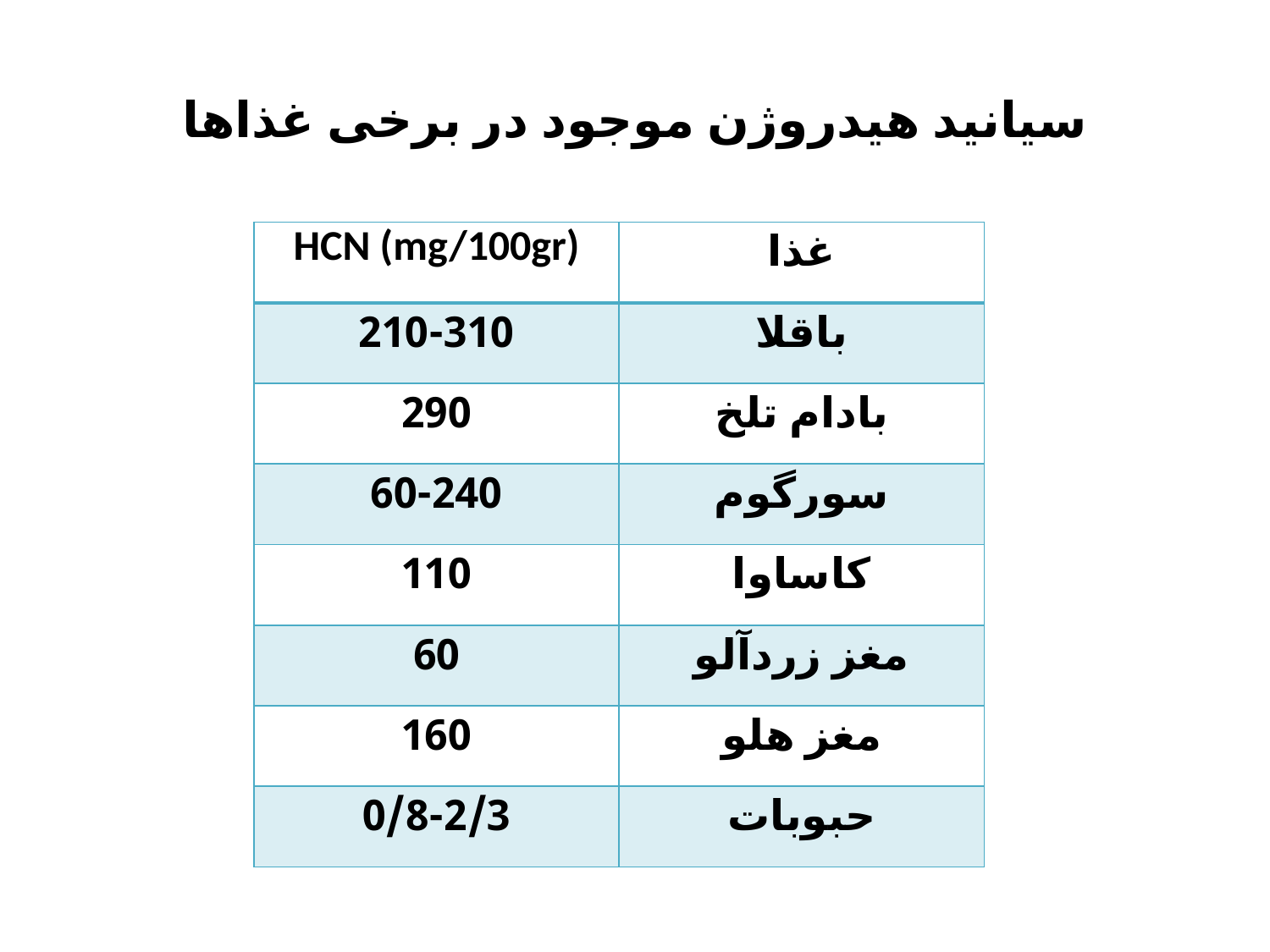

# سیانید هیدروژن موجود در برخی غذاها
| HCN (mg/100gr) | غذا |
| --- | --- |
| 210-310 | باقلا |
| 290 | بادام تلخ |
| 60-240 | سورگوم |
| 110 | کاساوا |
| 60 | مغز زردآلو |
| 160 | مغز هلو |
| 0/8-2/3 | حبوبات |